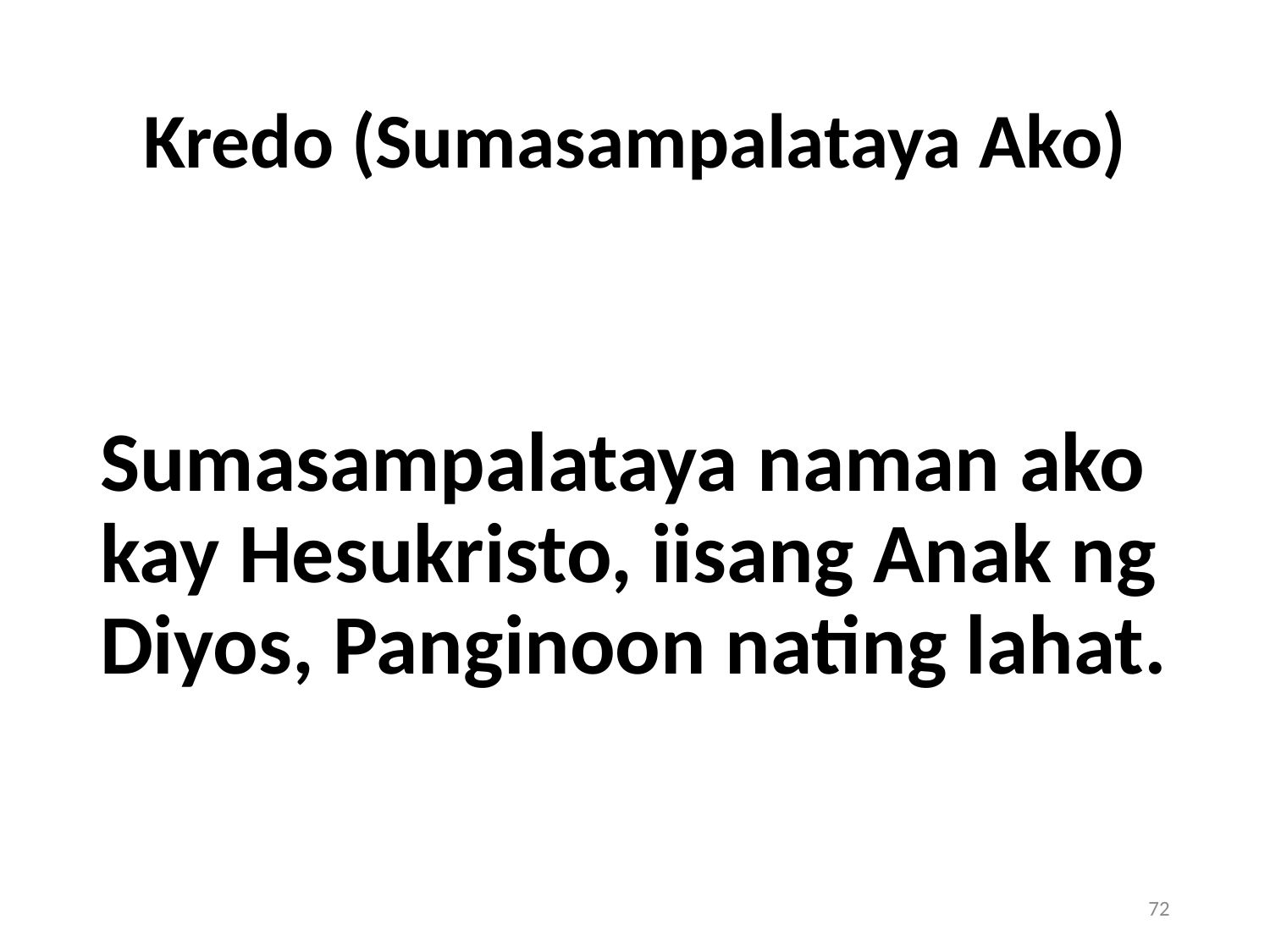

# Kredo (Sumasampalataya Ako)
Sumasampalataya naman ako kay Hesukristo, iisang Anak ng Diyos, Panginoon nating lahat.
72